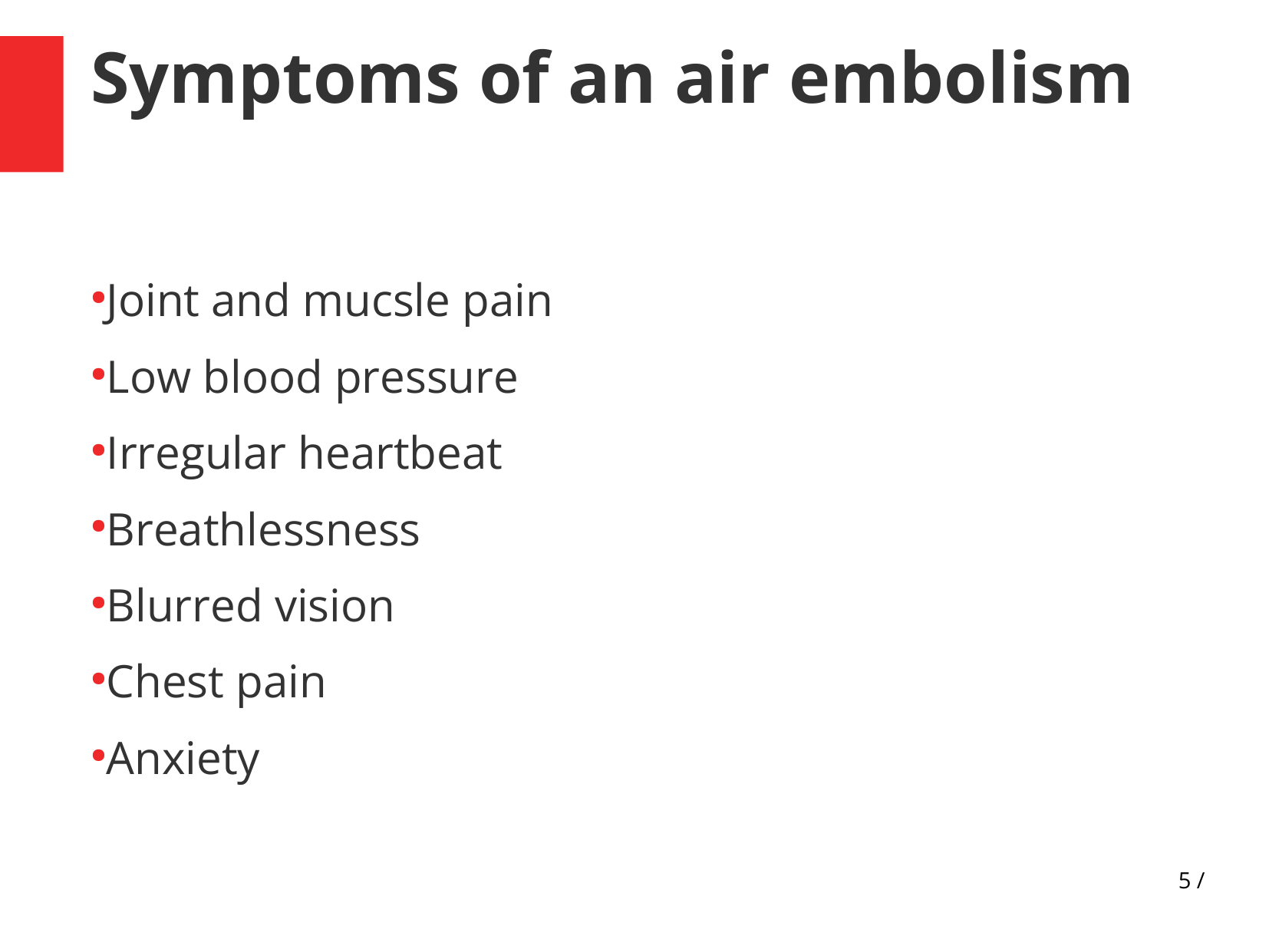

Symptoms of an air embolism
Joint and mucsle pain
Low blood pressure
Irregular heartbeat
Breathlessness
Blurred vision
Chest pain
Anxiety

5 /